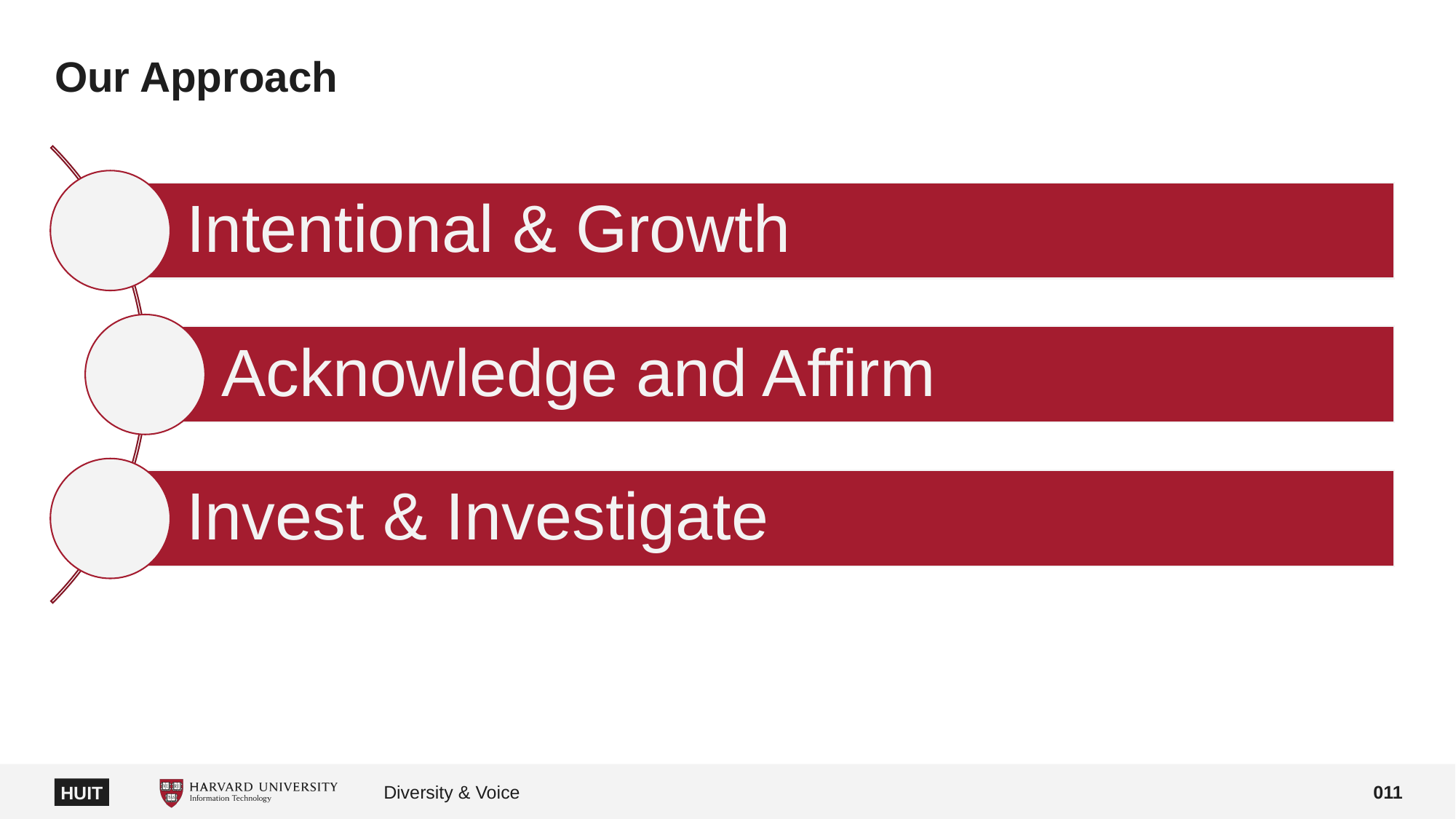

# Our Approach
Intentional & Growth
Acknowledge and Affirm
Invest & Investigate
Diversity & Voice
011